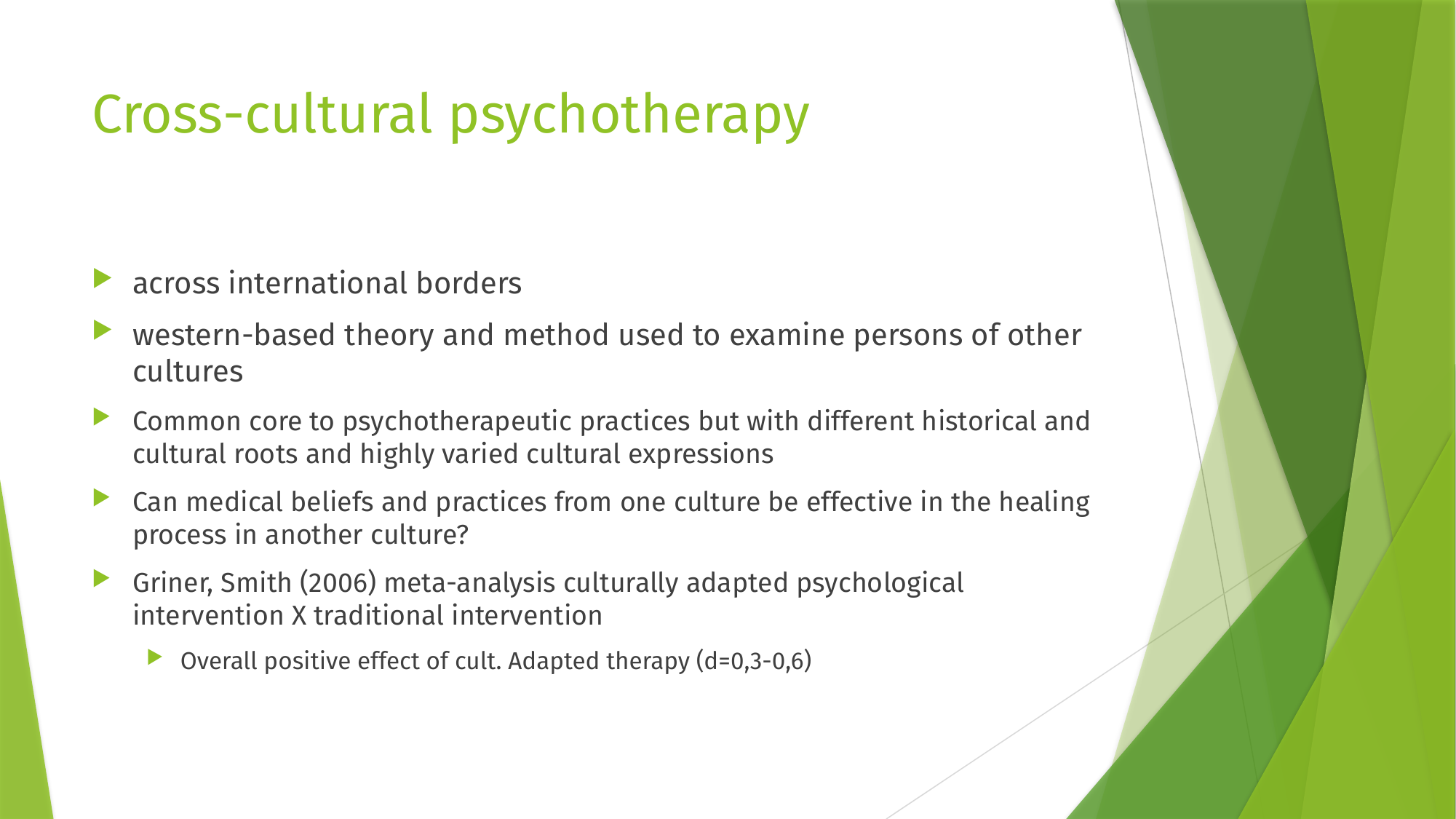

# Cross-cultural psychotherapy
across international borders
western-based theory and method used to examine persons of other cultures
Common core to psychotherapeutic practices but with different historical and cultural roots and highly varied cultural expressions
Can medical beliefs and practices from one culture be effective in the healing process in another culture?
Griner, Smith (2006) meta-analysis culturally adapted psychological intervention X traditional intervention
Overall positive effect of cult. Adapted therapy (d=0,3-0,6)